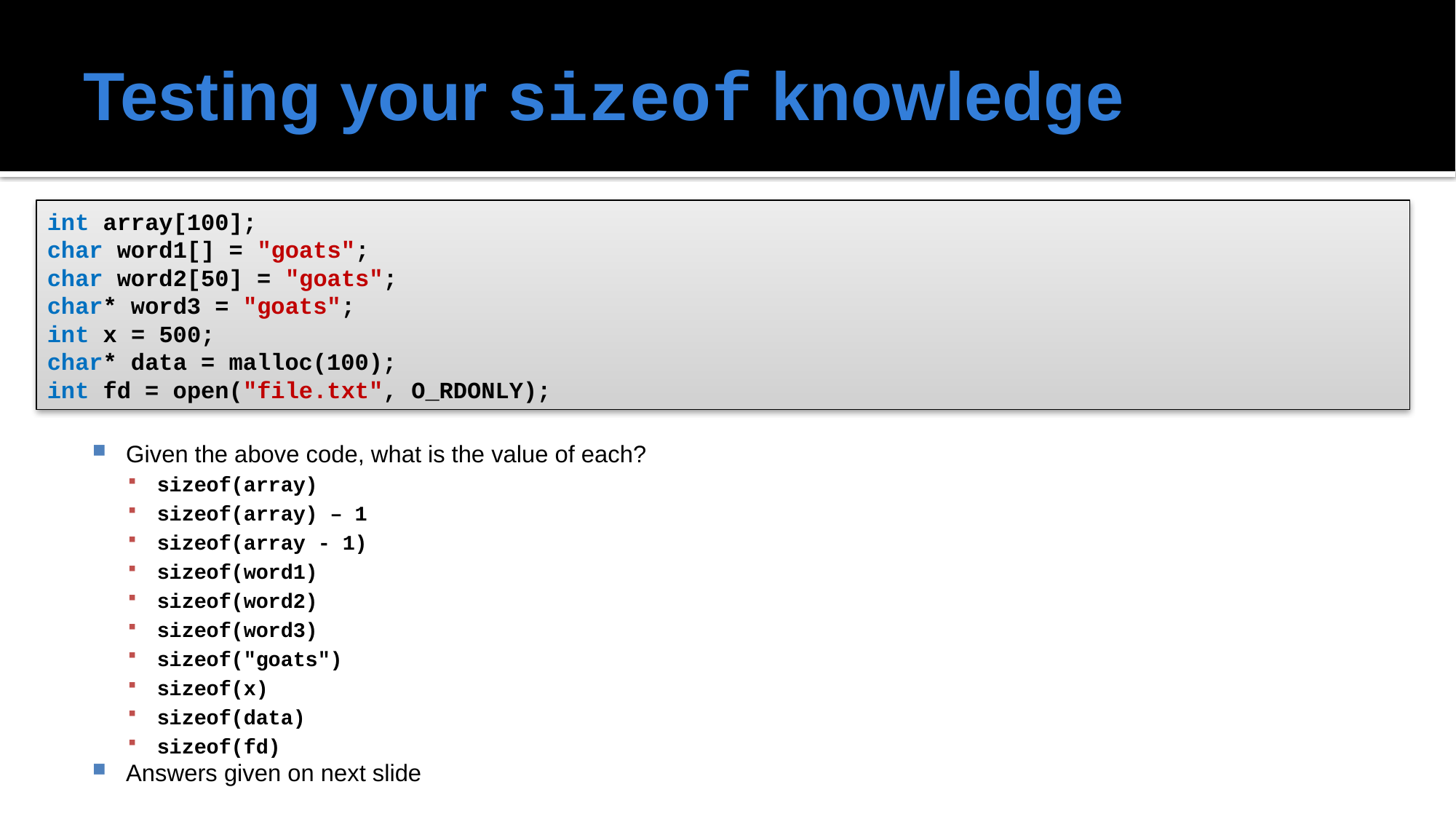

# Testing your sizeof knowledge
int array[100];
char word1[] = "goats";
char word2[50] = "goats";
char* word3 = "goats";
int x = 500;
char* data = malloc(100);
int fd = open("file.txt", O_RDONLY);
Given the above code, what is the value of each?
sizeof(array)
sizeof(array) – 1
sizeof(array - 1)
sizeof(word1)
sizeof(word2)
sizeof(word3)
sizeof("goats")
sizeof(x)
sizeof(data)
sizeof(fd)
Answers given on next slide